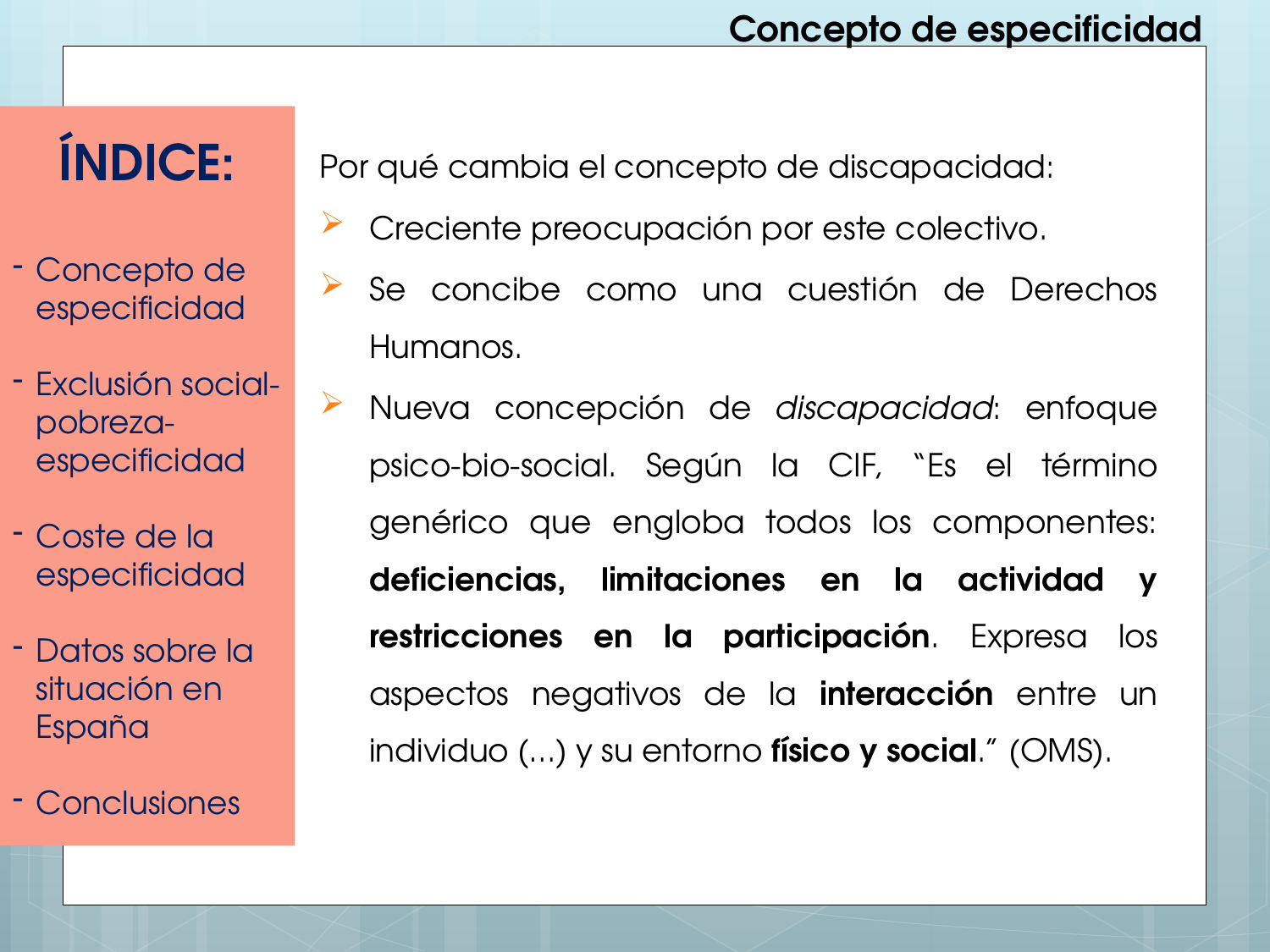

Concepto de especificidad
Por qué cambia el concepto de discapacidad:
Creciente preocupación por este colectivo.
Se concibe como una cuestión de Derechos Humanos.
Nueva concepción de discapacidad: enfoque psico-bio-social. Según la CIF, “Es el término genérico que engloba todos los componentes: deficiencias, limitaciones en la actividad y restricciones en la participación. Expresa los aspectos negativos de la interacción entre un individuo (…) y su entorno físico y social.” (OMS).